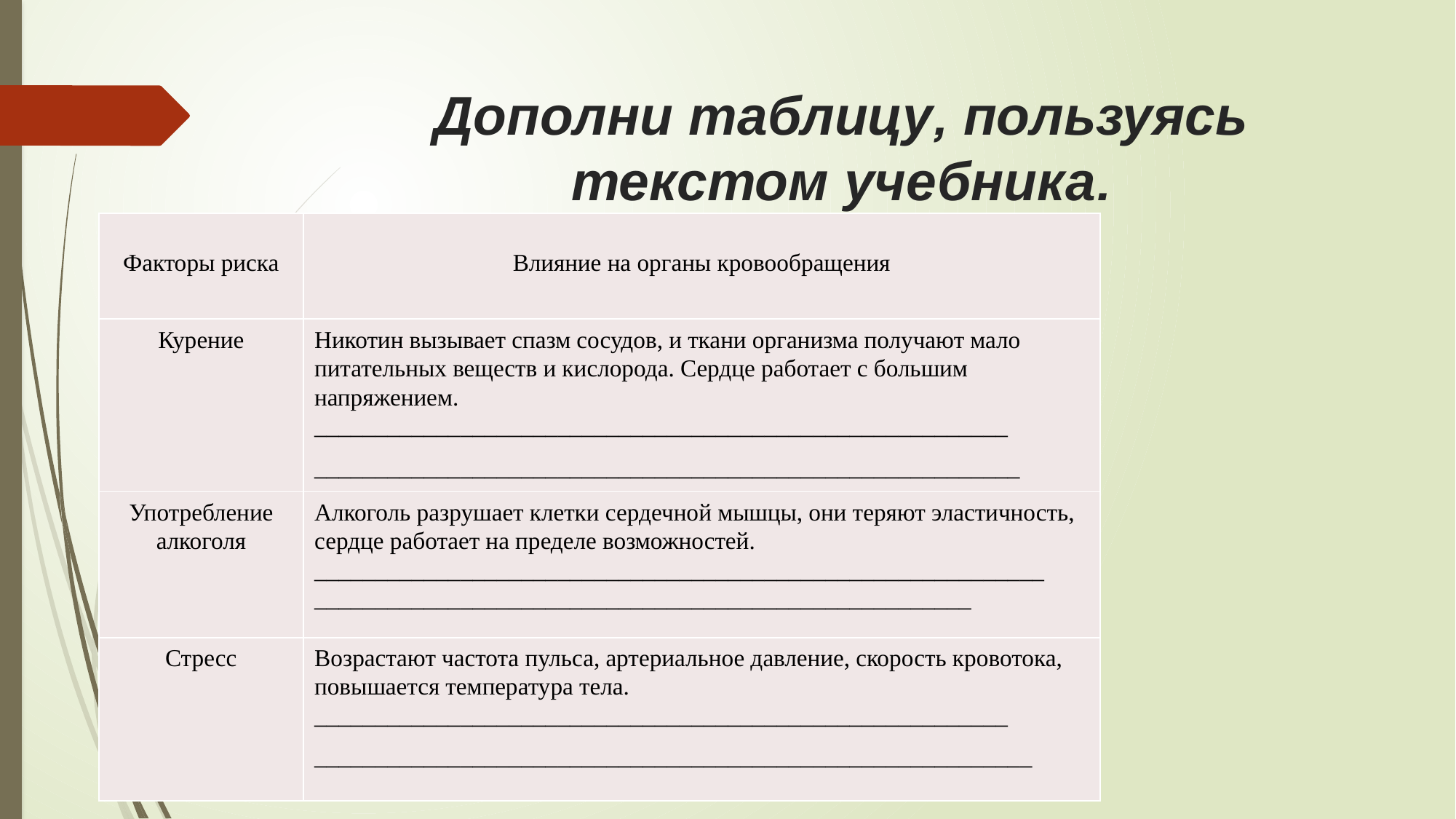

Предупреждение заболеваний кровеносной системы.
1. Дополни таблицу, пользуясь текстом учебника.
# Дополни таблицу, пользуясь текстом учебника.
| Факторы риска | Влияние на органы кровообращения |
| --- | --- |
| Курение | Никотин вызывает спазм сосудов, и ткани организма получают мало питательных веществ и кислорода. Сердце работает с большим напряжением. \_\_\_\_\_\_\_\_\_\_\_\_\_\_\_\_\_\_\_\_\_\_\_\_\_\_\_\_\_\_\_\_\_\_\_\_\_\_\_\_\_\_\_\_\_\_\_\_\_\_\_\_\_\_\_\_\_ \_\_\_\_\_\_\_\_\_\_\_\_\_\_\_\_\_\_\_\_\_\_\_\_\_\_\_\_\_\_\_\_\_\_\_\_\_\_\_\_\_\_\_\_\_\_\_\_\_\_\_\_\_\_\_\_\_\_ |
| Употребление алкоголя | Алкоголь разрушает клетки сердечной мышцы, они теряют эластичность, сердце работает на пределе возможностей. \_\_\_\_\_\_\_\_\_\_\_\_\_\_\_\_\_\_\_\_\_\_\_\_\_\_\_\_\_\_\_\_\_\_\_\_\_\_\_\_\_\_\_\_\_\_\_\_\_\_\_\_\_\_\_\_\_\_\_\_ \_\_\_\_\_\_\_\_\_\_\_\_\_\_\_\_\_\_\_\_\_\_\_\_\_\_\_\_\_\_\_\_\_\_\_\_\_\_\_\_\_\_\_\_\_\_\_\_\_\_\_\_\_\_ |
| Стресс | Возрастают частота пульса, артериальное давление, скорость кровотока, повышается температура тела. \_\_\_\_\_\_\_\_\_\_\_\_\_\_\_\_\_\_\_\_\_\_\_\_\_\_\_\_\_\_\_\_\_\_\_\_\_\_\_\_\_\_\_\_\_\_\_\_\_\_\_\_\_\_\_\_\_ \_\_\_\_\_\_\_\_\_\_\_\_\_\_\_\_\_\_\_\_\_\_\_\_\_\_\_\_\_\_\_\_\_\_\_\_\_\_\_\_\_\_\_\_\_\_\_\_\_\_\_\_\_\_\_\_\_\_\_ |